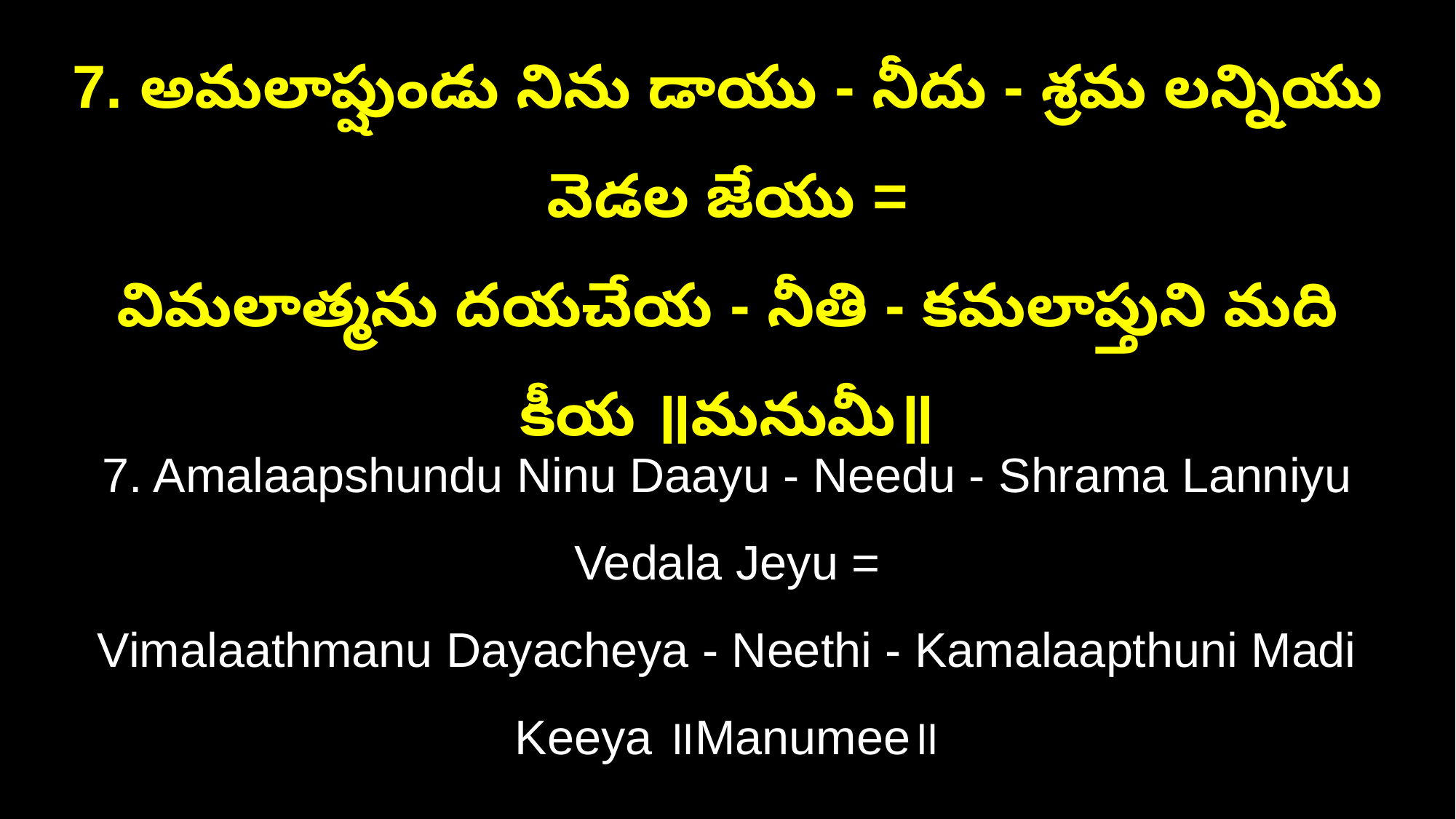

7. అమలాప్షుండు నిను డాయు - నీదు - శ్రమ లన్నియు వెడల జేయు =
విమలాత్మను దయచేయ - నీతి - కమలాప్తుని మది కీయ ॥మనుమీ॥
7. Amalaapshundu Ninu Daayu - Needu - Shrama Lanniyu Vedala Jeyu =
Vimalaathmanu Dayacheya - Neethi - Kamalaapthuni Madi Keeya ॥Manumee॥